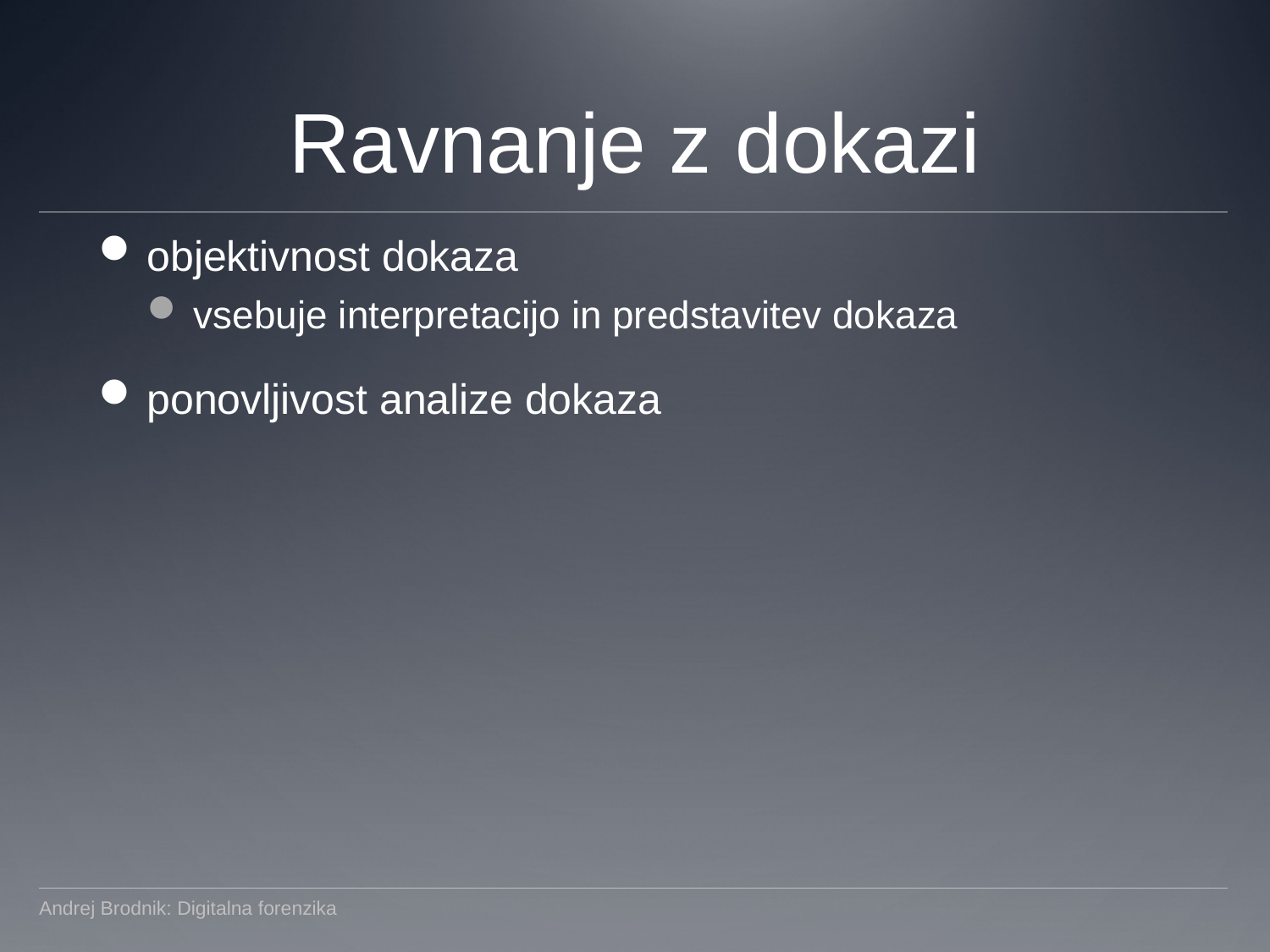

# Ravnanje z dokazi
objektivnost dokaza
vsebuje interpretacijo in predstavitev dokaza
ponovljivost analize dokaza
Andrej Brodnik: Digitalna forenzika